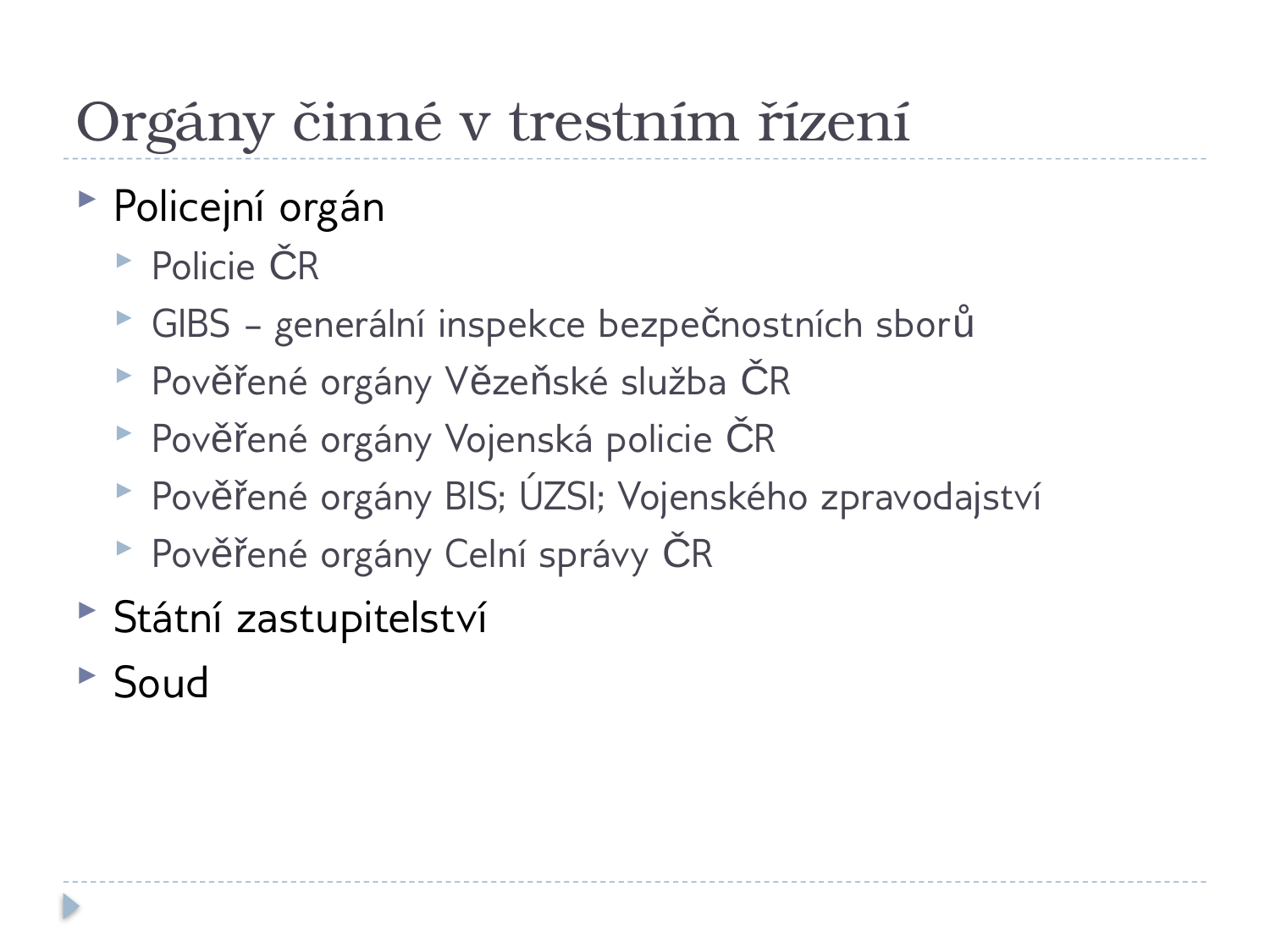

# Orgány činné v trestním řízení
Policejní orgán
Policie ČR
GIBS – generální inspekce bezpečnostních sborů
Pověřené orgány Vězeňské služba ČR
Pověřené orgány Vojenská policie ČR
Pověřené orgány BIS; ÚZSI; Vojenského zpravodajství
Pověřené orgány Celní správy ČR
Státní zastupitelství
Soud